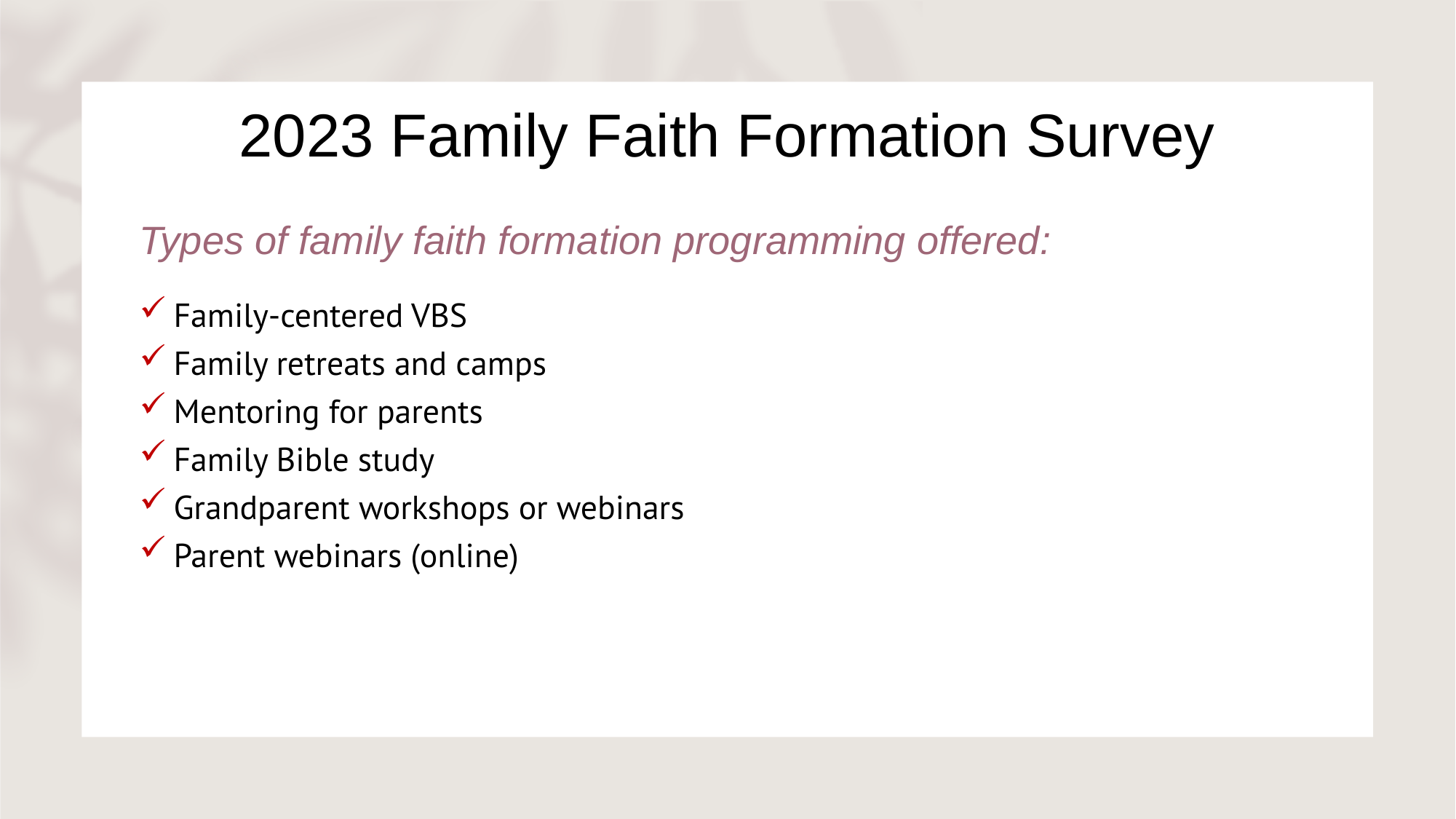

# 2023 Family Faith Formation Survey
Types of family faith formation programming offered:

Family-centered VBS
Family retreats and camps
Mentoring for parents
Family Bible study
Grandparent workshops or webinars
Parent webinars (online)